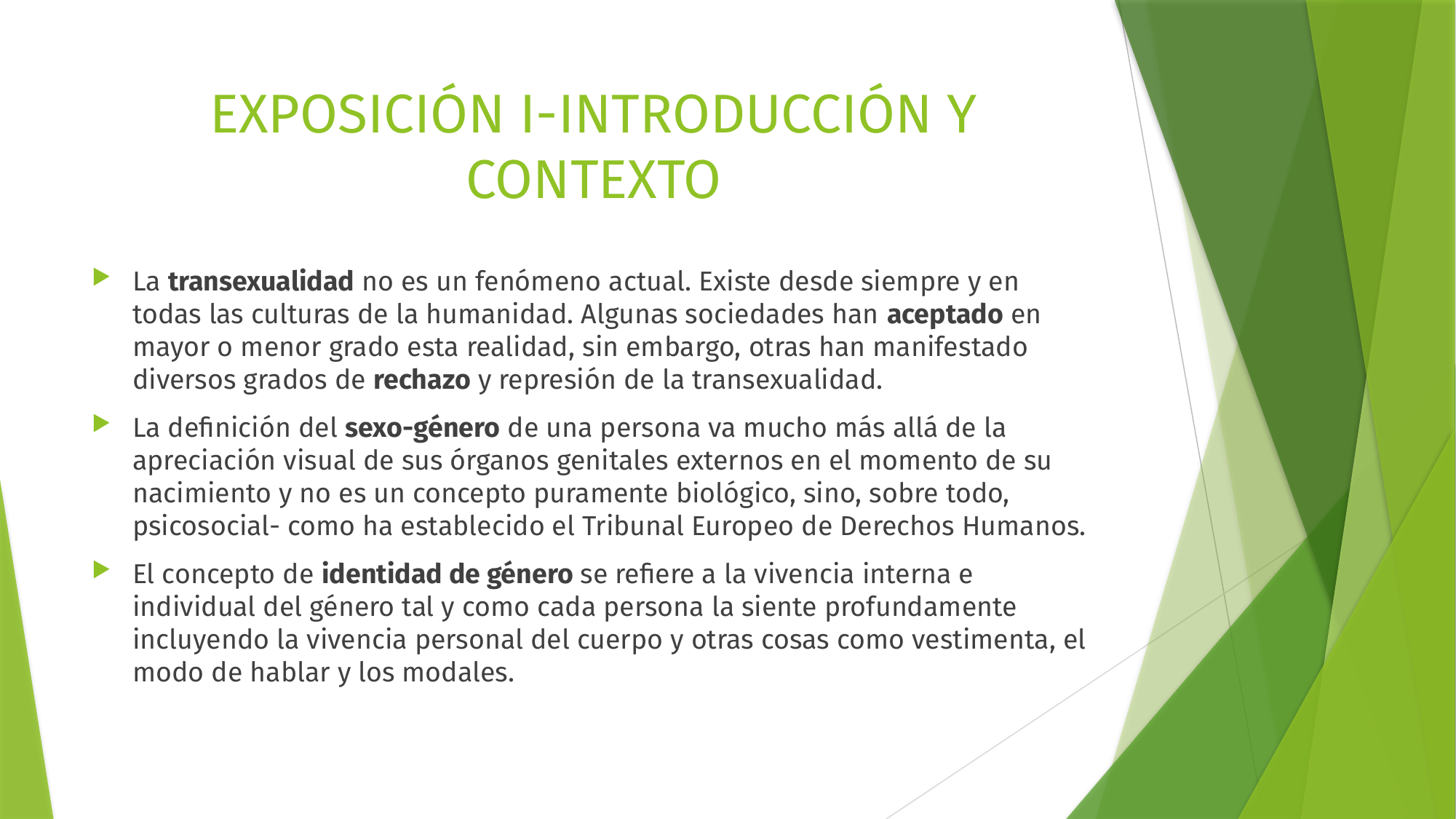

# EXPOSICIÓN I-INTRODUCCIÓN Y CONTEXTO
La transexualidad no es un fenómeno actual. Existe desde siempre y en todas las culturas de la humanidad. Algunas sociedades han aceptado en mayor o menor grado esta realidad, sin embargo, otras han manifestado diversos grados de rechazo y represión de la transexualidad.
La definición del sexo-género de una persona va mucho más allá de la apreciación visual de sus órganos genitales externos en el momento de su nacimiento y no es un concepto puramente biológico, sino, sobre todo, psicosocial- como ha establecido el Tribunal Europeo de Derechos Humanos.
El concepto de identidad de género se refiere a la vivencia interna e individual del género tal y como cada persona la siente profundamente incluyendo la vivencia personal del cuerpo y otras cosas como vestimenta, el modo de hablar y los modales.